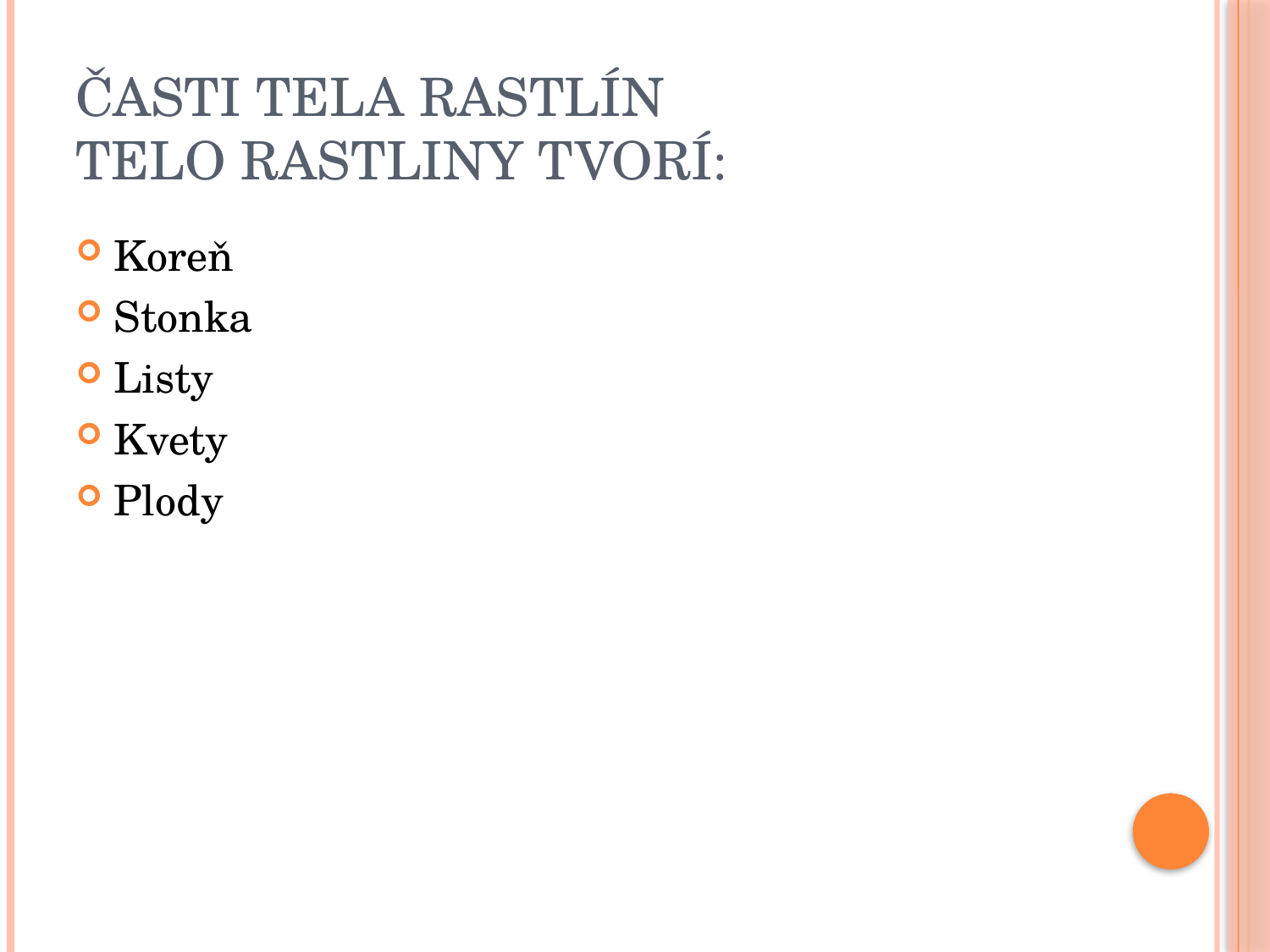

# Časti tela rastlín Telo rastliny tvorí:
Koreň
Stonka
Listy
Kvety
Plody